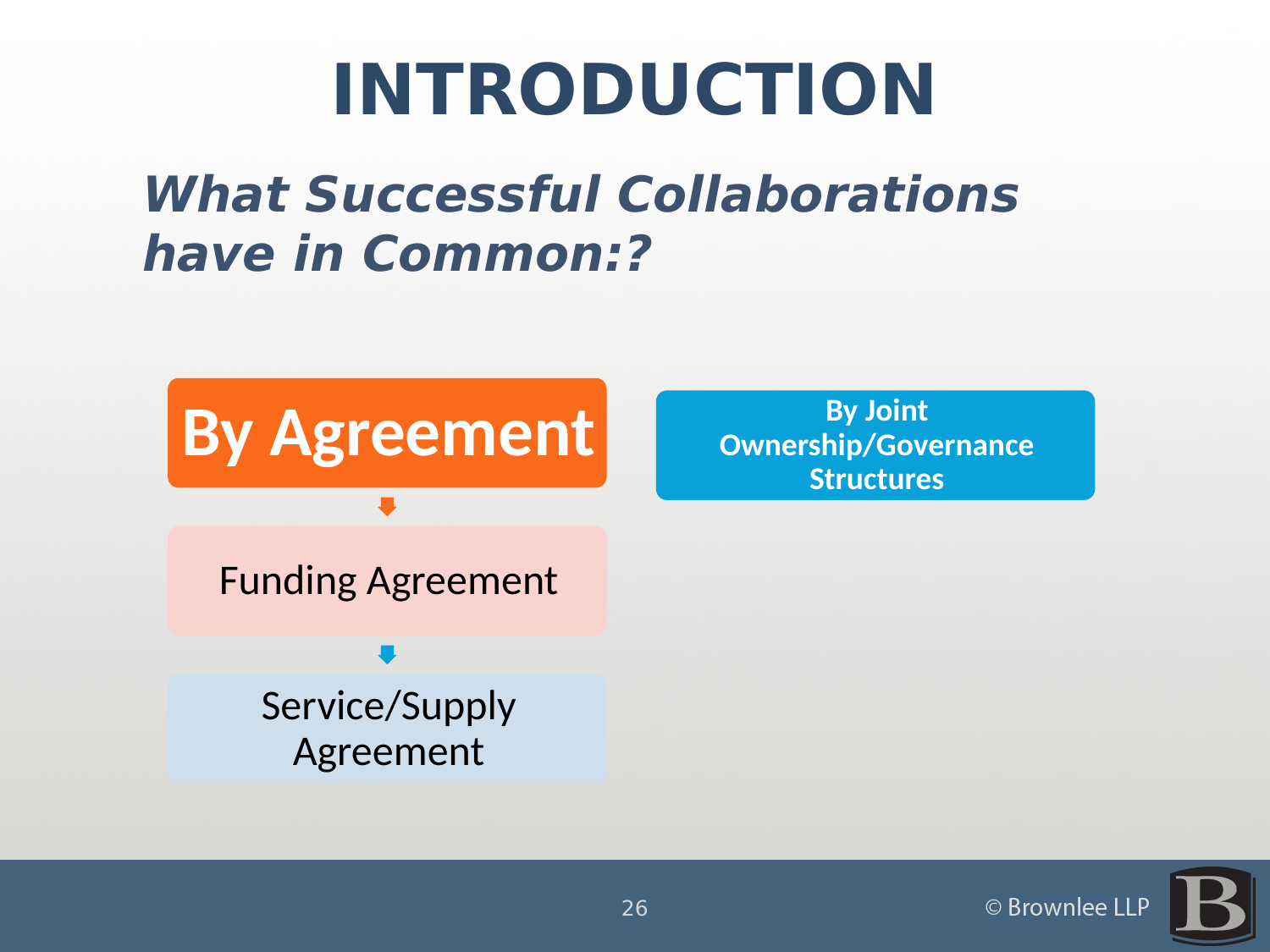

# INTRODUCTION
What Successful Collaborations have in Common:?

By Agreement
Funding Agreement
Service/Supply Agreement
By Joint Ownership/Governance Structures
26